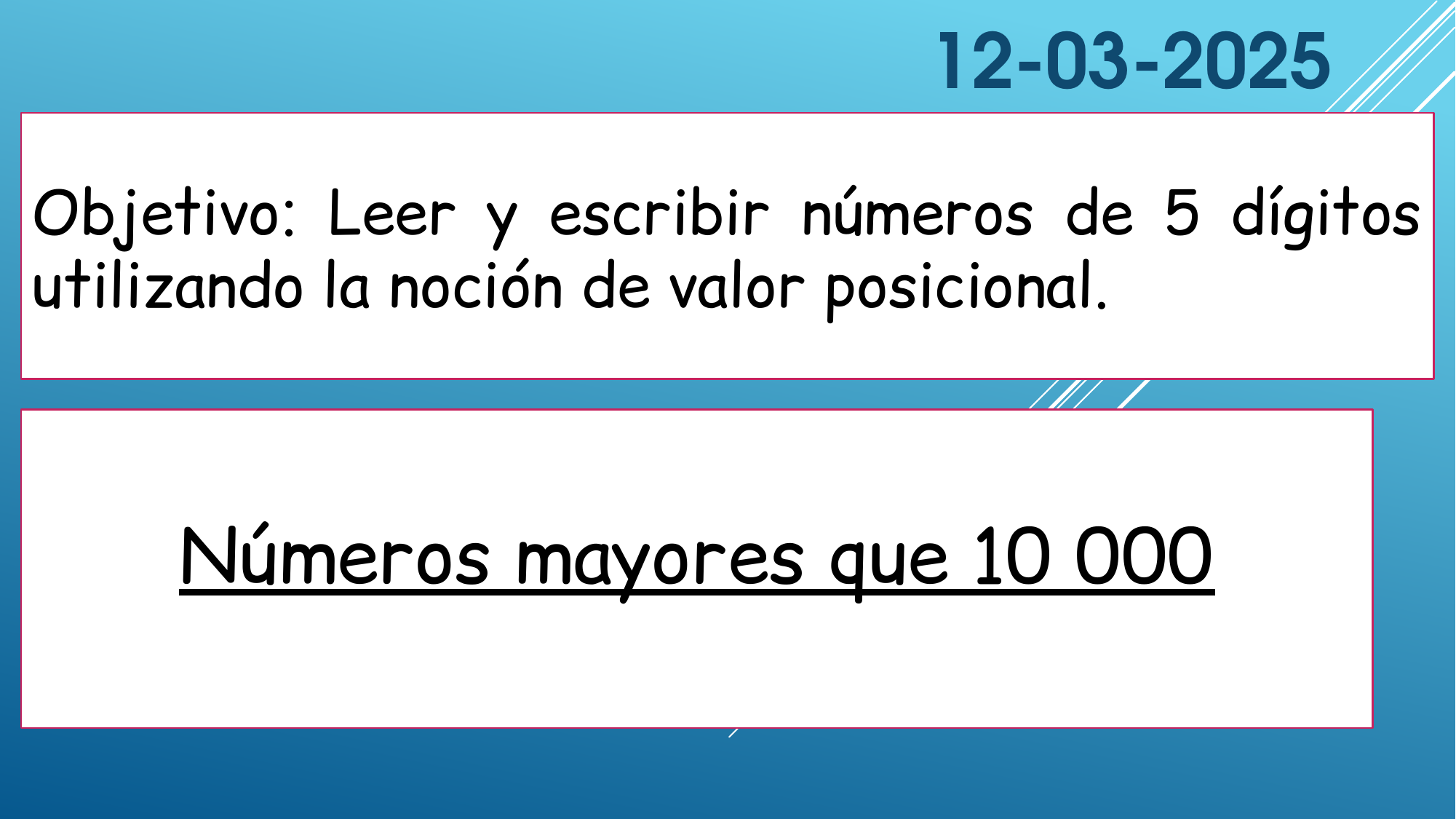

12-03-2025
Objetivo: Leer y escribir números de 5 dígitos utilizando la noción de valor posicional.
Números mayores que 10 000